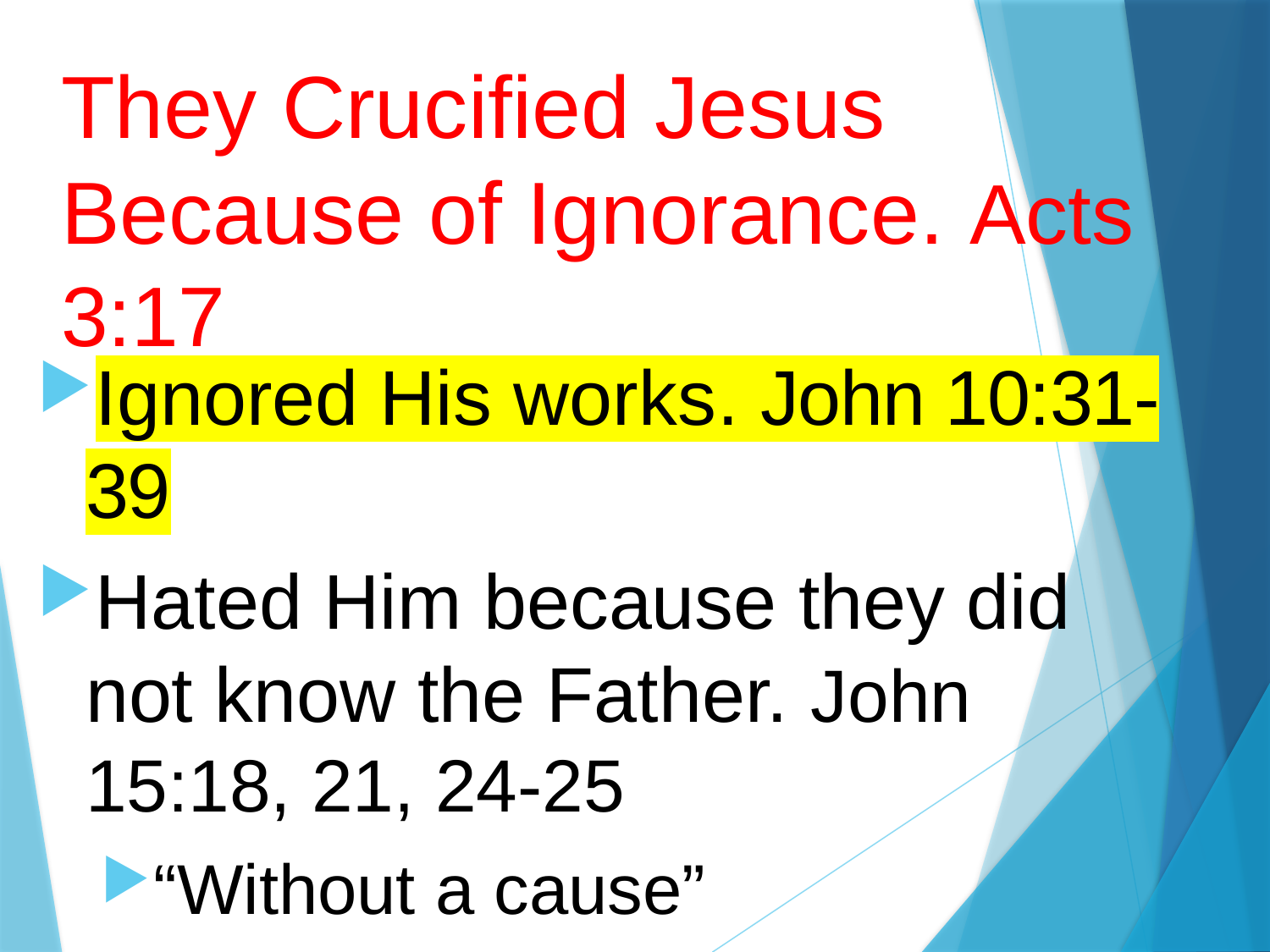

# They Crucified Jesus Because of Ignorance. Acts 3:17
Ignored His works. John 10:31-39
Hated Him because they did not know the Father. John 15:18, 21, 24-25
“Without a cause”
7